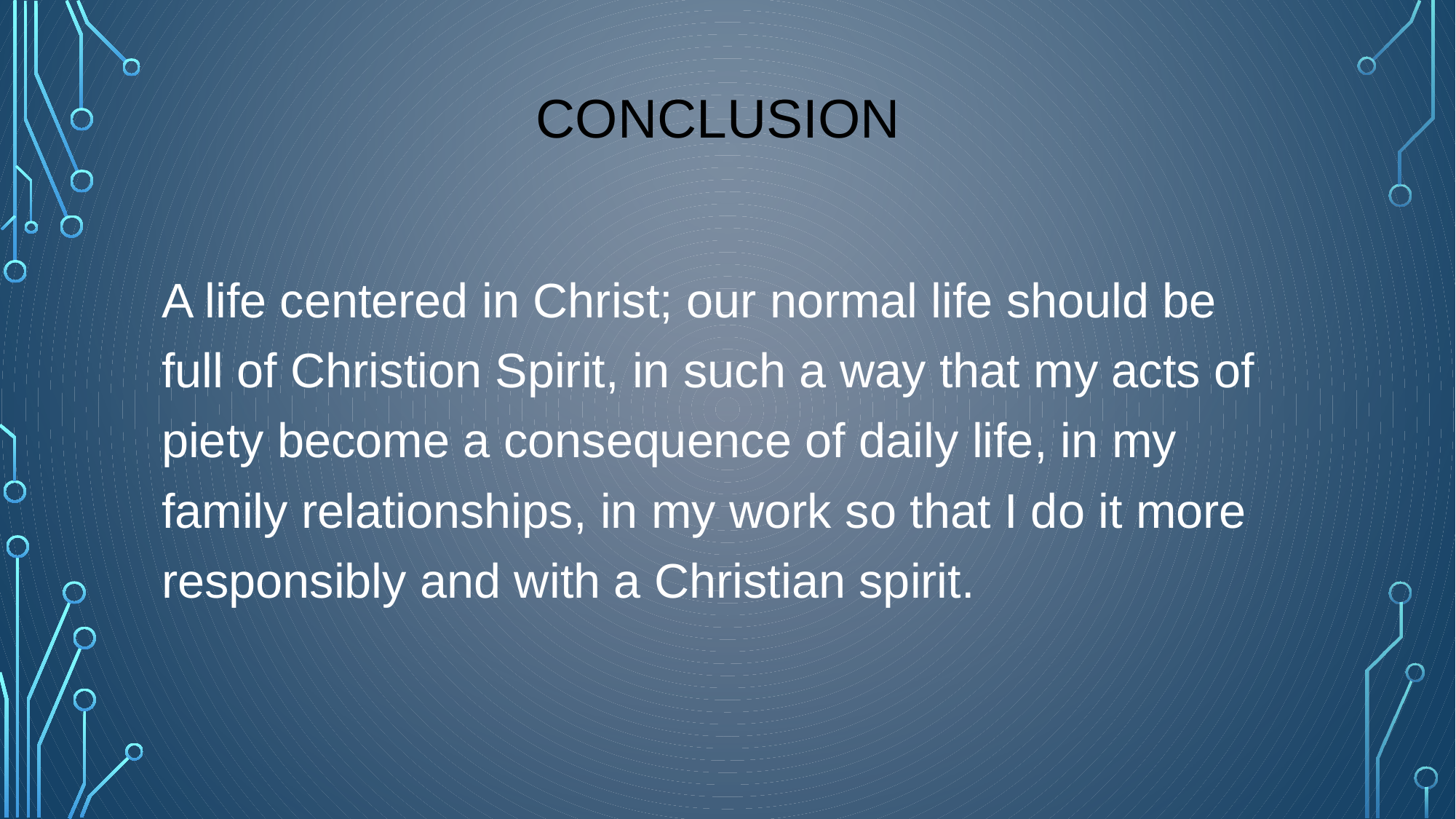

CONCLUSION

A life centered in Christ; our normal life should be full of Christion Spirit, in such a way that my acts of piety become a consequence of daily life, in my family relationships, in my work so that I do it more responsibly and with a Christian spirit.